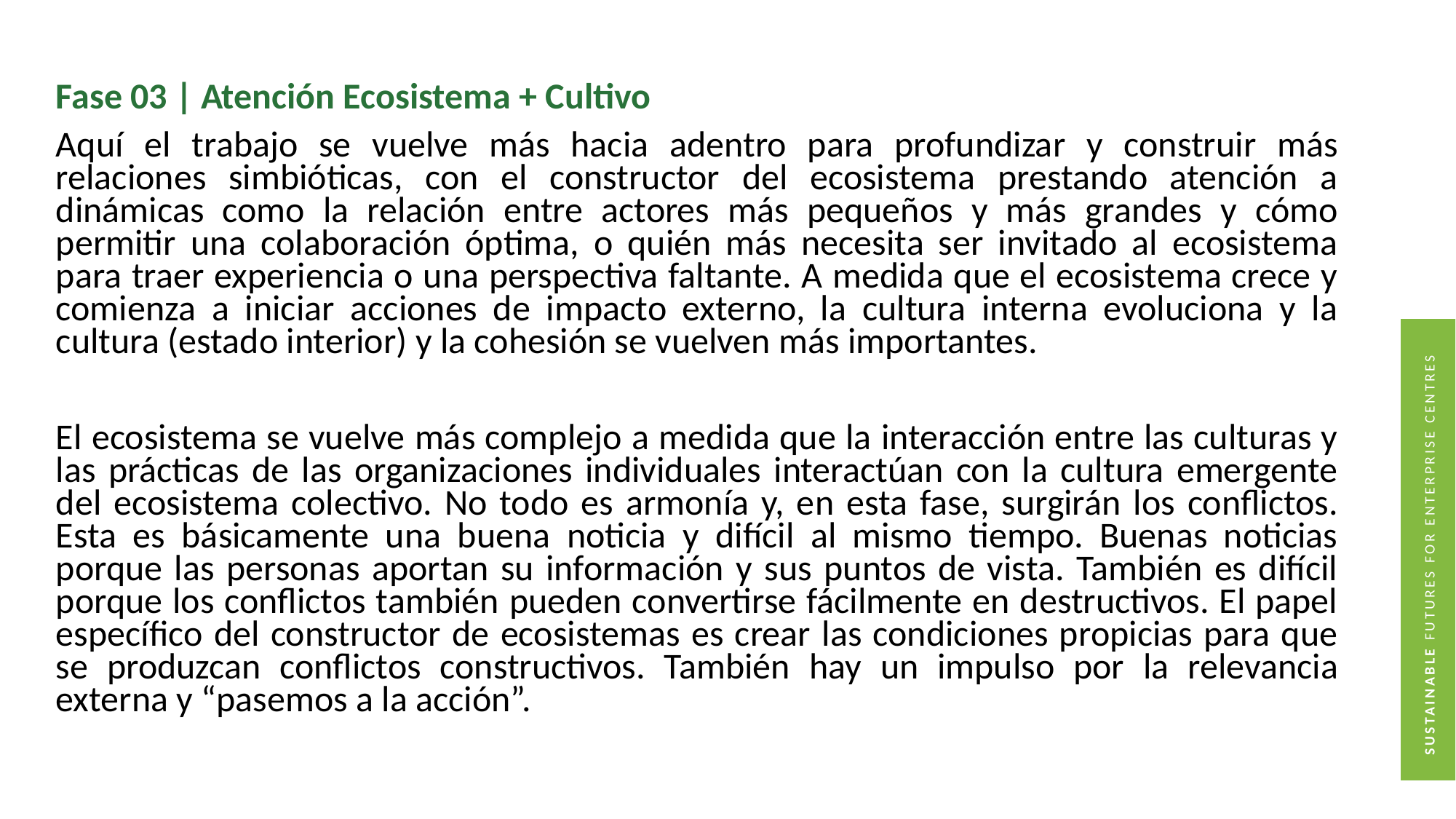

Fase 03 | Atención Ecosistema + Cultivo
Aquí el trabajo se vuelve más hacia adentro para profundizar y construir más relaciones simbióticas, con el constructor del ecosistema prestando atención a dinámicas como la relación entre actores más pequeños y más grandes y cómo permitir una colaboración óptima, o quién más necesita ser invitado al ecosistema para traer experiencia o una perspectiva faltante. A medida que el ecosistema crece y comienza a iniciar acciones de impacto externo, la cultura interna evoluciona y la cultura (estado interior) y la cohesión se vuelven más importantes.

El ecosistema se vuelve más complejo a medida que la interacción entre las culturas y las prácticas de las organizaciones individuales interactúan con la cultura emergente del ecosistema colectivo. No todo es armonía y, en esta fase, surgirán los conflictos. Esta es básicamente una buena noticia y difícil al mismo tiempo. Buenas noticias porque las personas aportan su información y sus puntos de vista. También es difícil porque los conflictos también pueden convertirse fácilmente en destructivos. El papel específico del constructor de ecosistemas es crear las condiciones propicias para que se produzcan conflictos constructivos. También hay un impulso por la relevancia externa y “pasemos a la acción”.